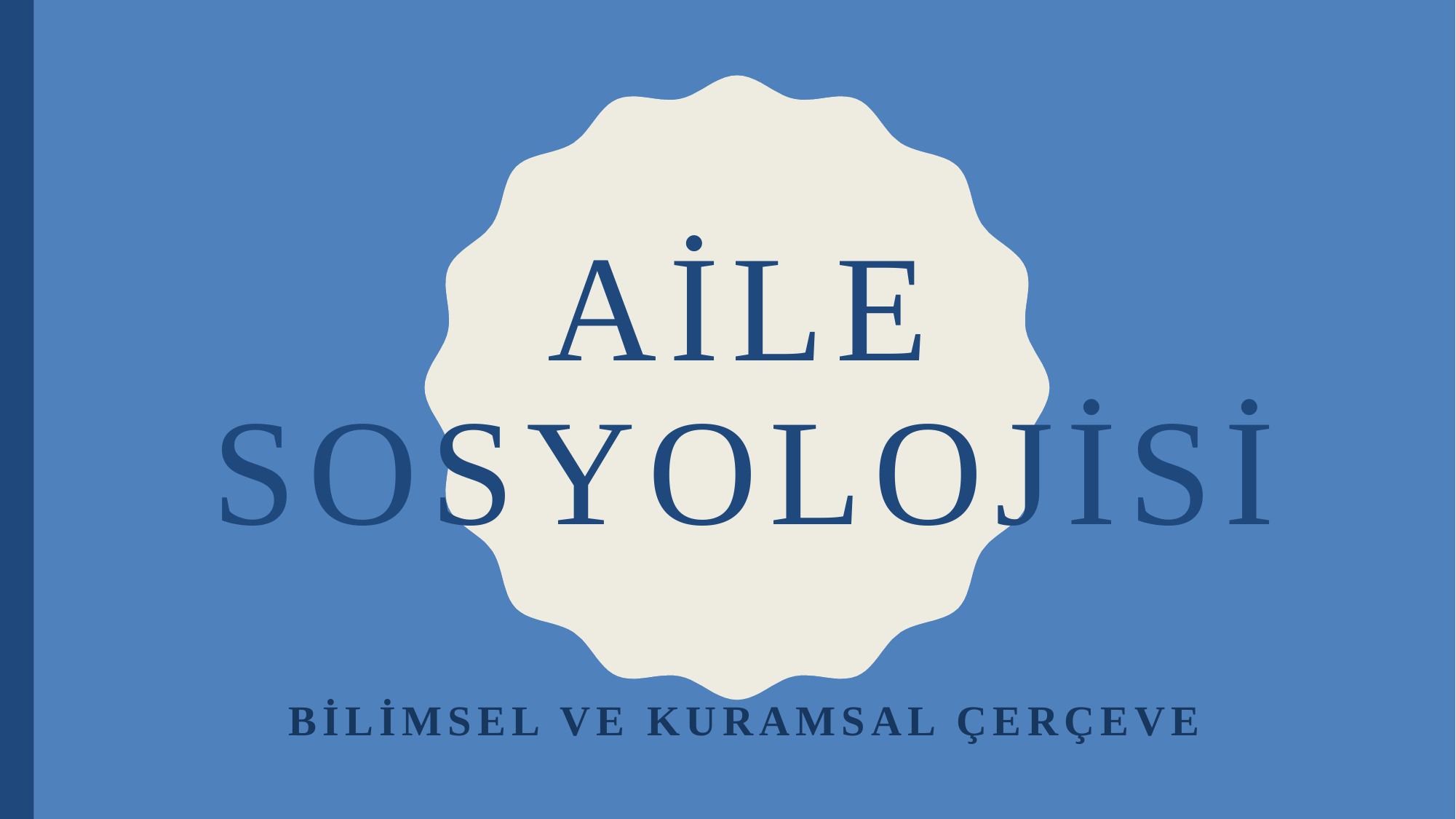

# AİLE SOSYOLOJİSİ
BİLİMSEL ve KURAMSAL ÇERÇEVE